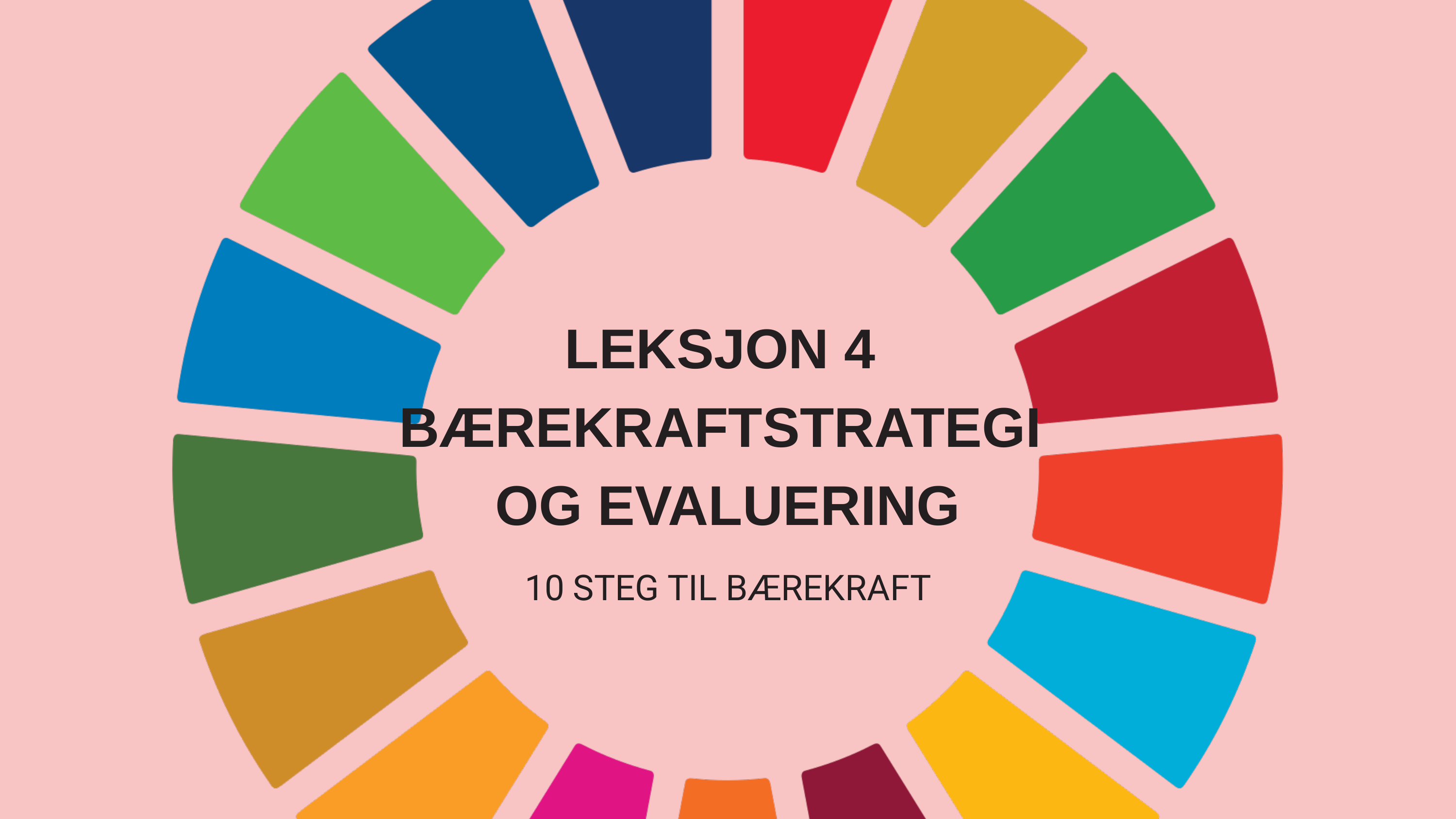

LEKSJON 4
BÆREKRAFTSTRATEGI
OG EVALUERING
10 STEG TIL BÆREKRAFT